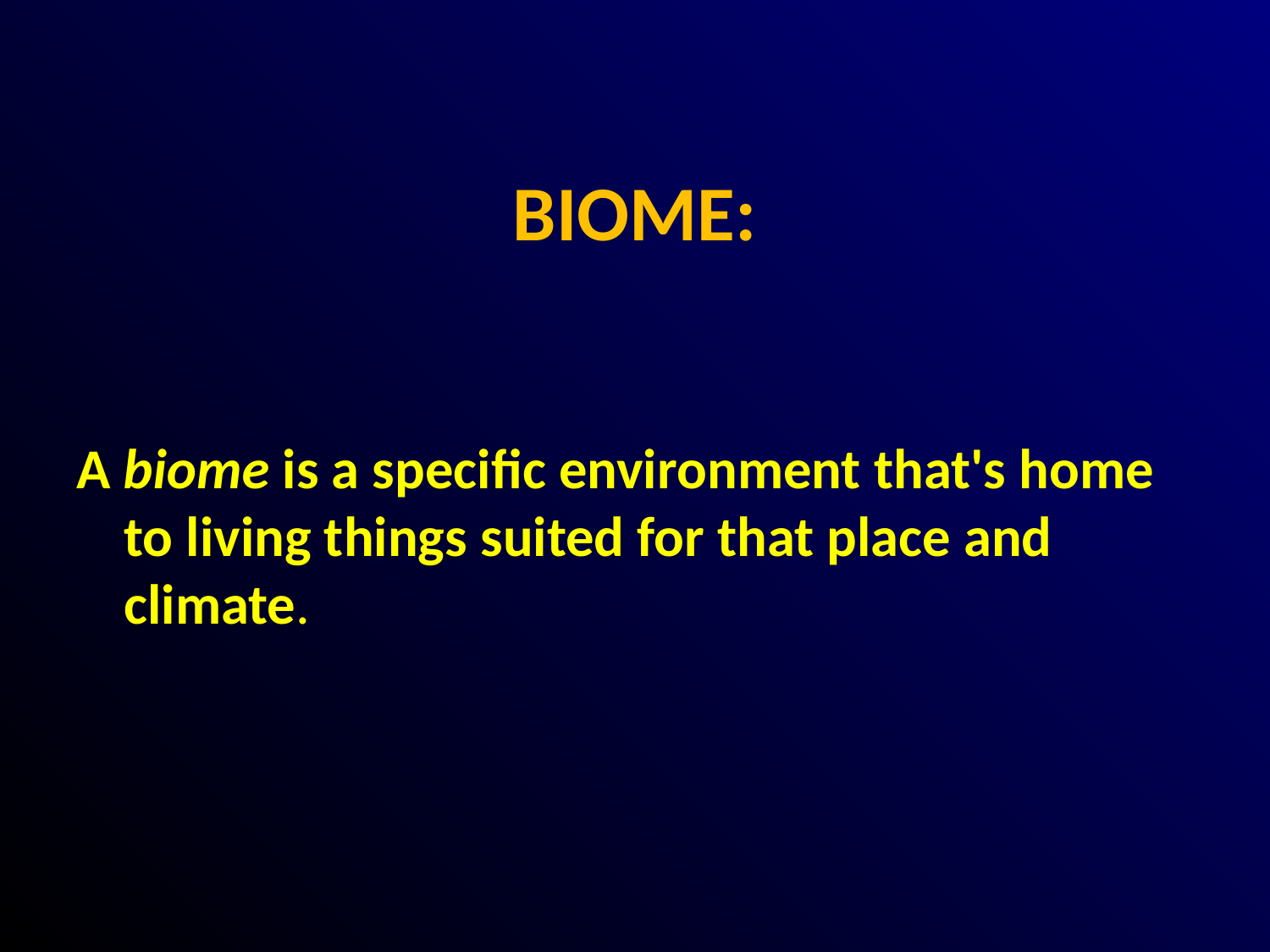

# BIOME:
A biome is a specific environment that's home to living things suited for that place and climate.